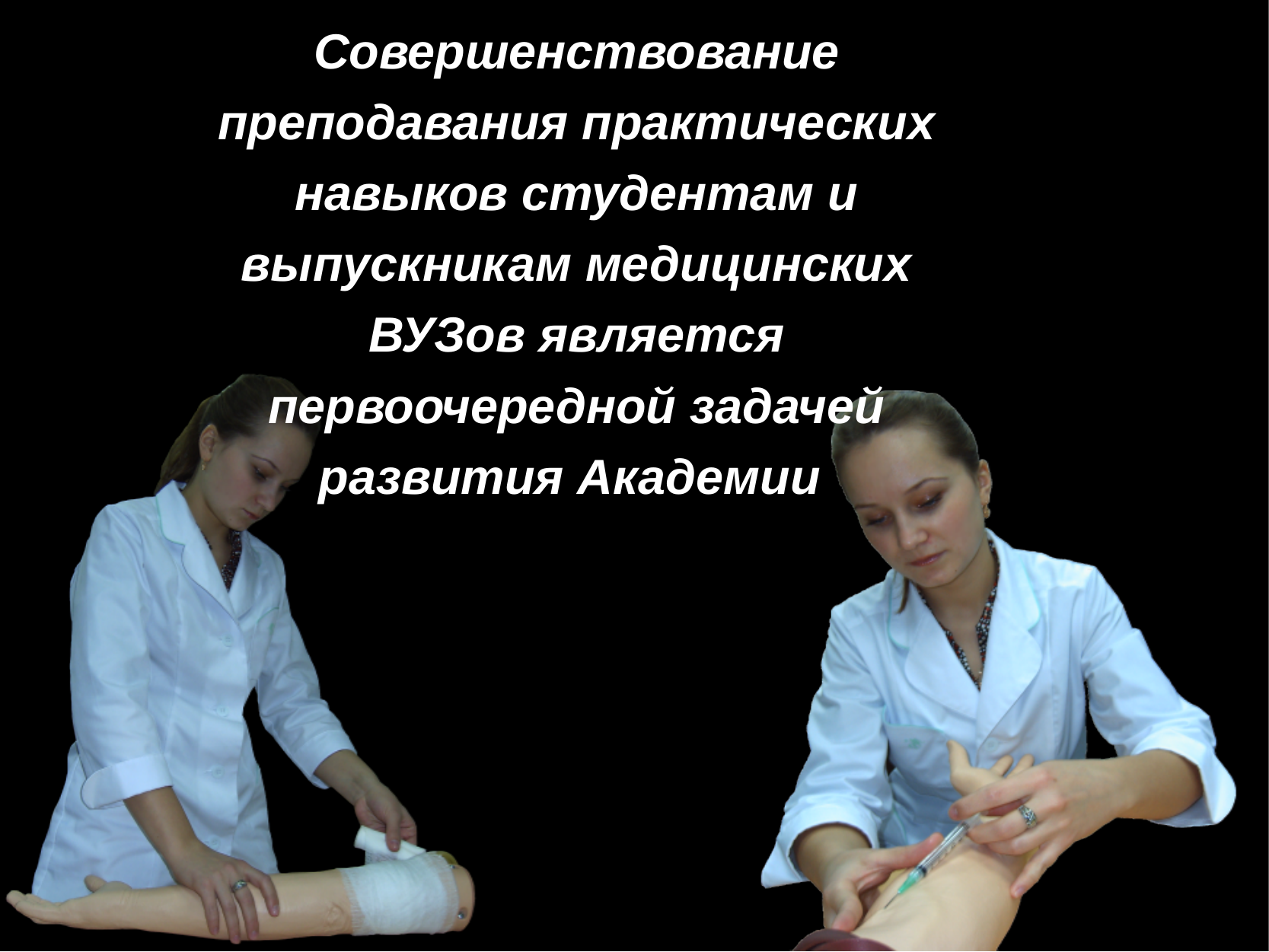

Совершенствование преподавания практических навыков студентам и выпускникам медицинских ВУЗов является первоочередной задачей развития Академии